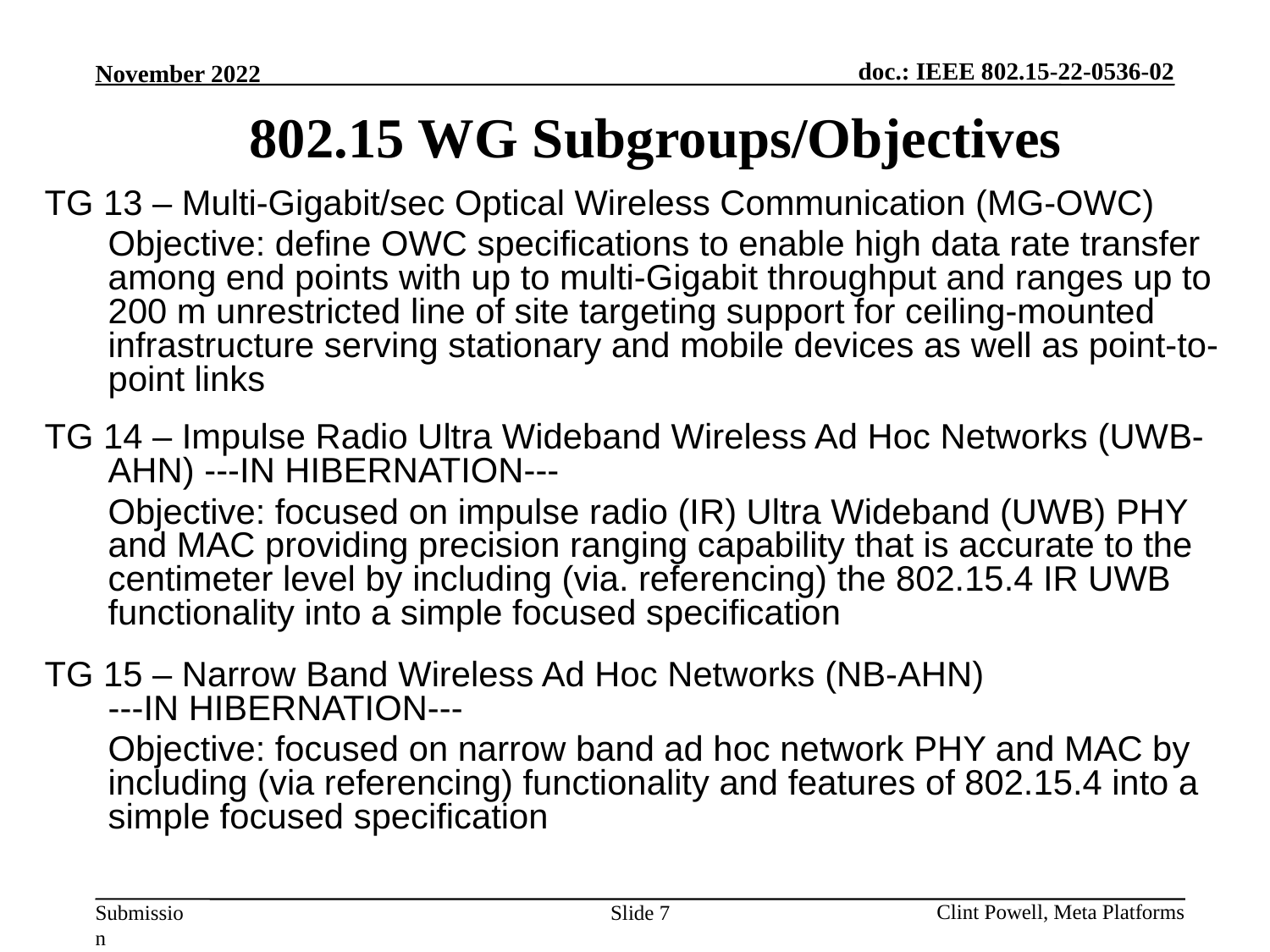

802.15 WG Subgroups/Objectives

TG 13 – Multi-Gigabit/sec Optical Wireless Communication (MG-OWC)
	Objective: define OWC specifications to enable high data rate transfer among end points with up to multi-Gigabit throughput and ranges up to 200 m unrestricted line of site targeting support for ceiling-mounted infrastructure serving stationary and mobile devices as well as point-to-point links

TG 14 – Impulse Radio Ultra Wideband Wireless Ad Hoc Networks (UWB-AHN) ---IN HIBERNATION---
	Objective: focused on impulse radio (IR) Ultra Wideband (UWB) PHY and MAC providing precision ranging capability that is accurate to the centimeter level by including (via. referencing) the 802.15.4 IR UWB functionality into a simple focused specification

TG 15 – Narrow Band Wireless Ad Hoc Networks (NB-AHN)
---IN HIBERNATION---
	Objective: focused on narrow band ad hoc network PHY and MAC by including (via referencing) functionality and features of 802.15.4 into a simple focused specification

Slide 7